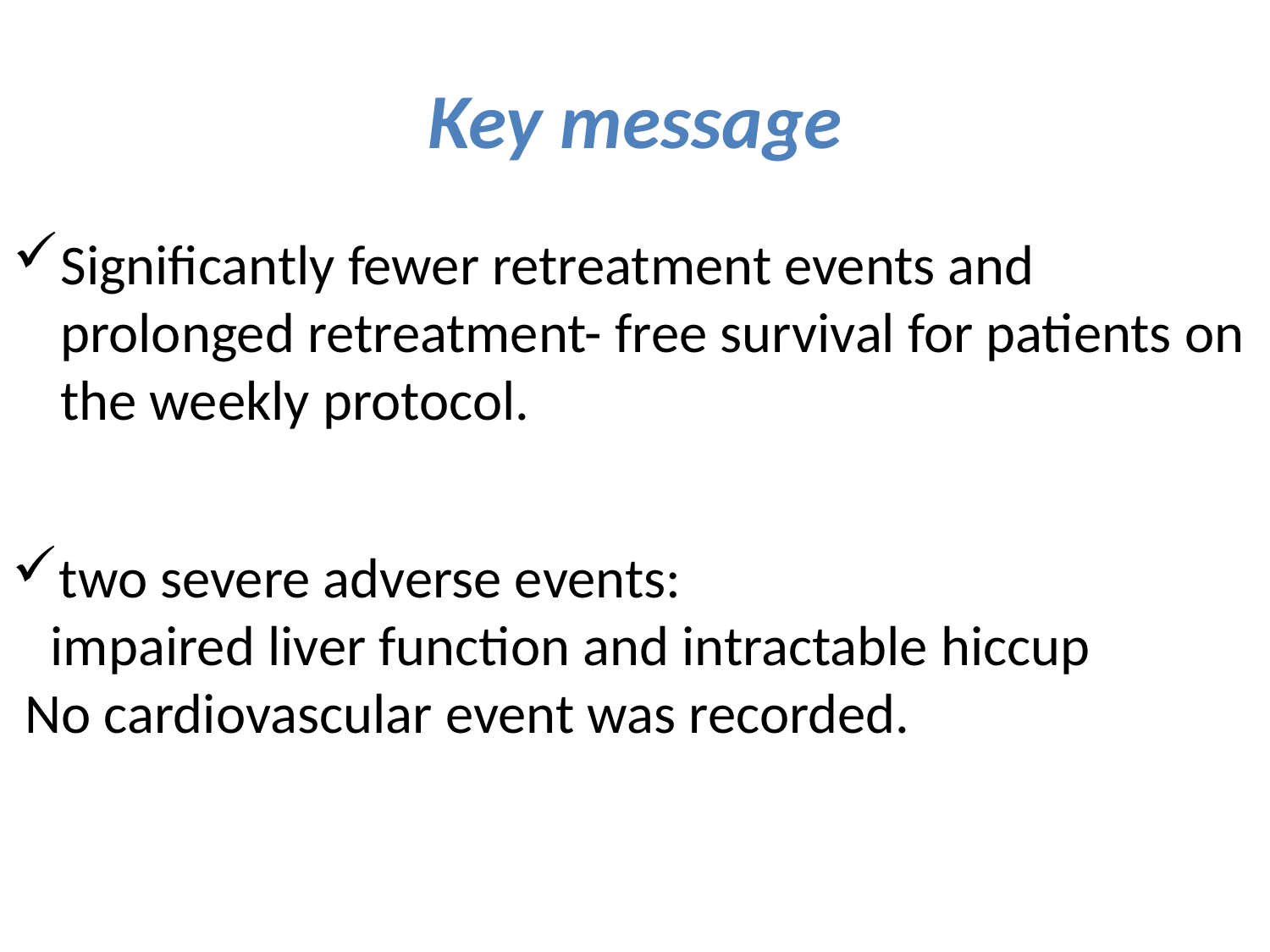

# Key message
Significantly fewer retreatment events and prolonged retreatment- free survival for patients on the weekly protocol.
two severe adverse events:
   impaired liver function and intractable hiccup   No cardiovascular event was recorded.